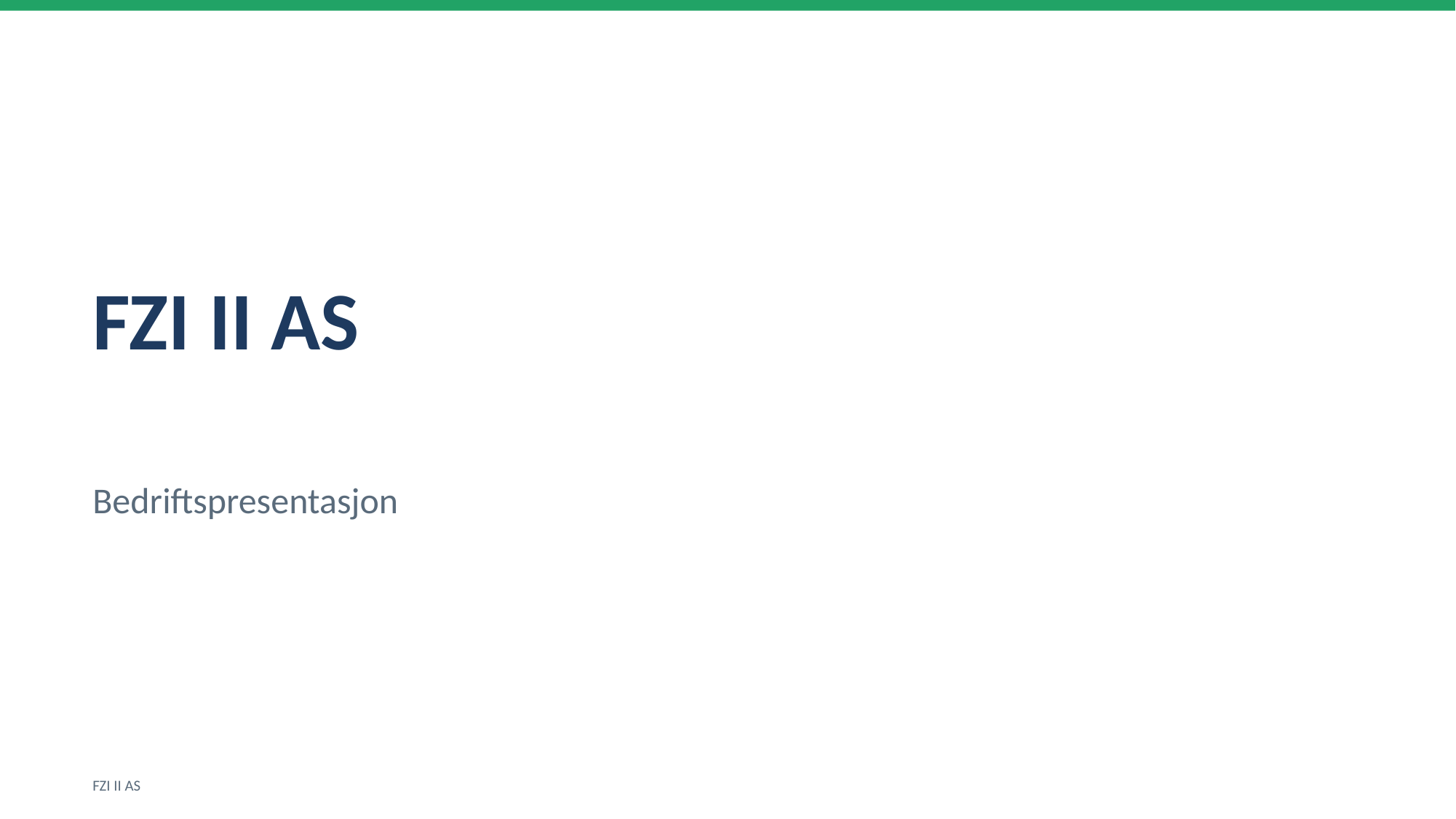

FZI II AS
Bedriftspresentasjon
FZI II AS